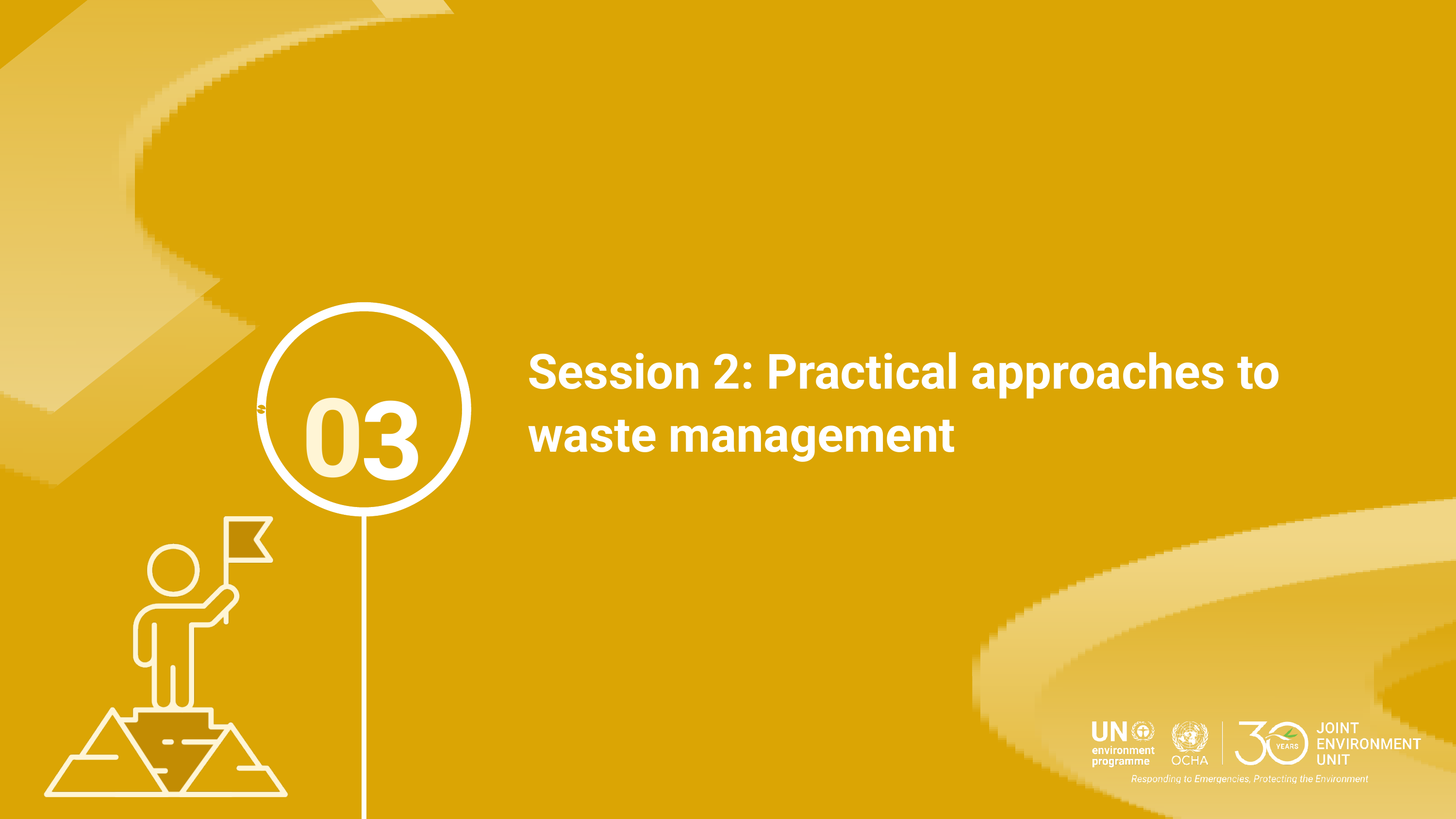

Session 2: Practical approaches to waste management
0
3